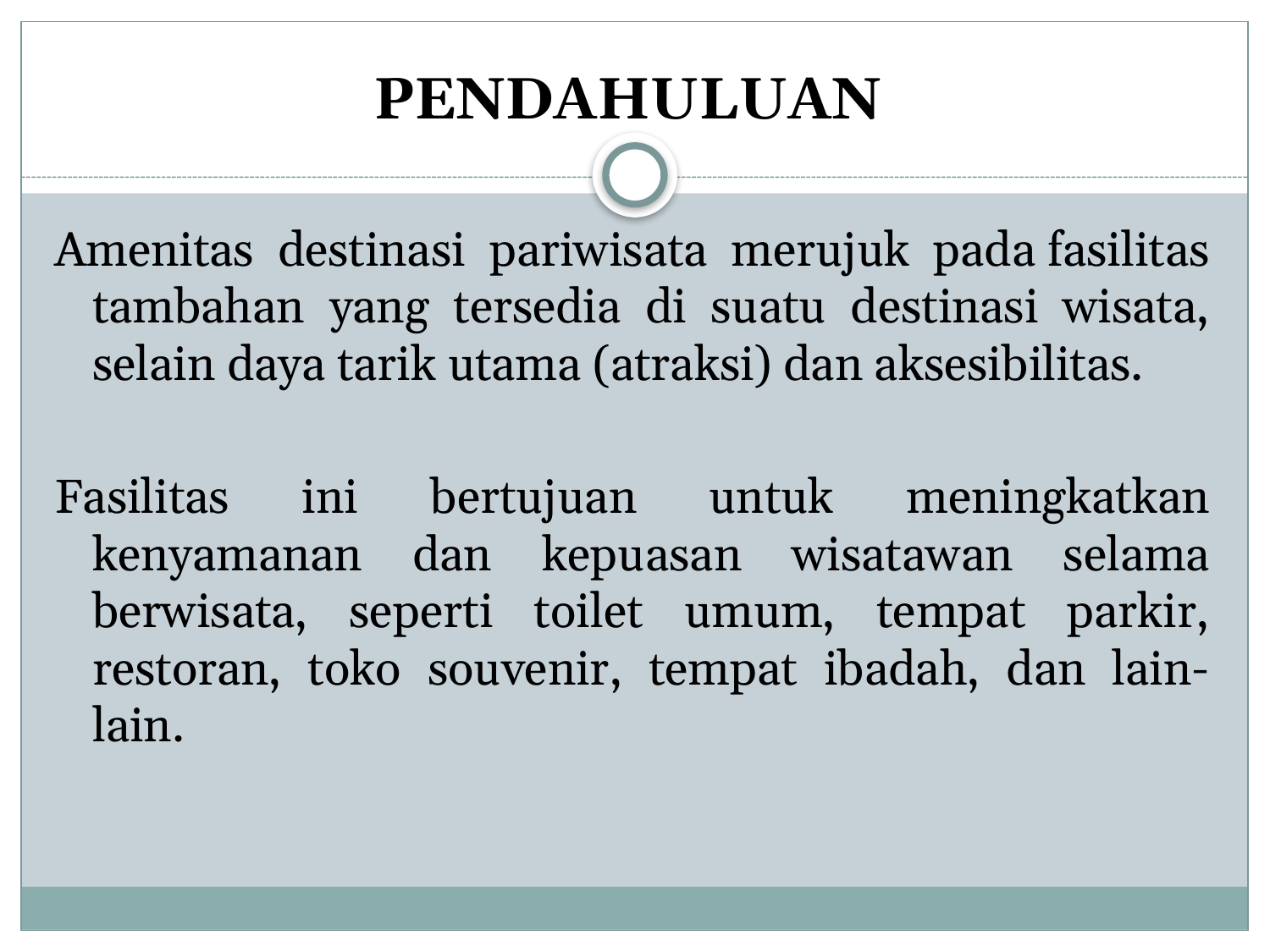

# PENDAHULUAN
Amenitas destinasi pariwisata merujuk pada fasilitas tambahan yang tersedia di suatu destinasi wisata, selain daya tarik utama (atraksi) dan aksesibilitas.

Fasilitas ini bertujuan untuk meningkatkan kenyamanan dan kepuasan wisatawan selama berwisata, seperti toilet umum, tempat parkir, restoran, toko souvenir, tempat ibadah, dan lain-lain.